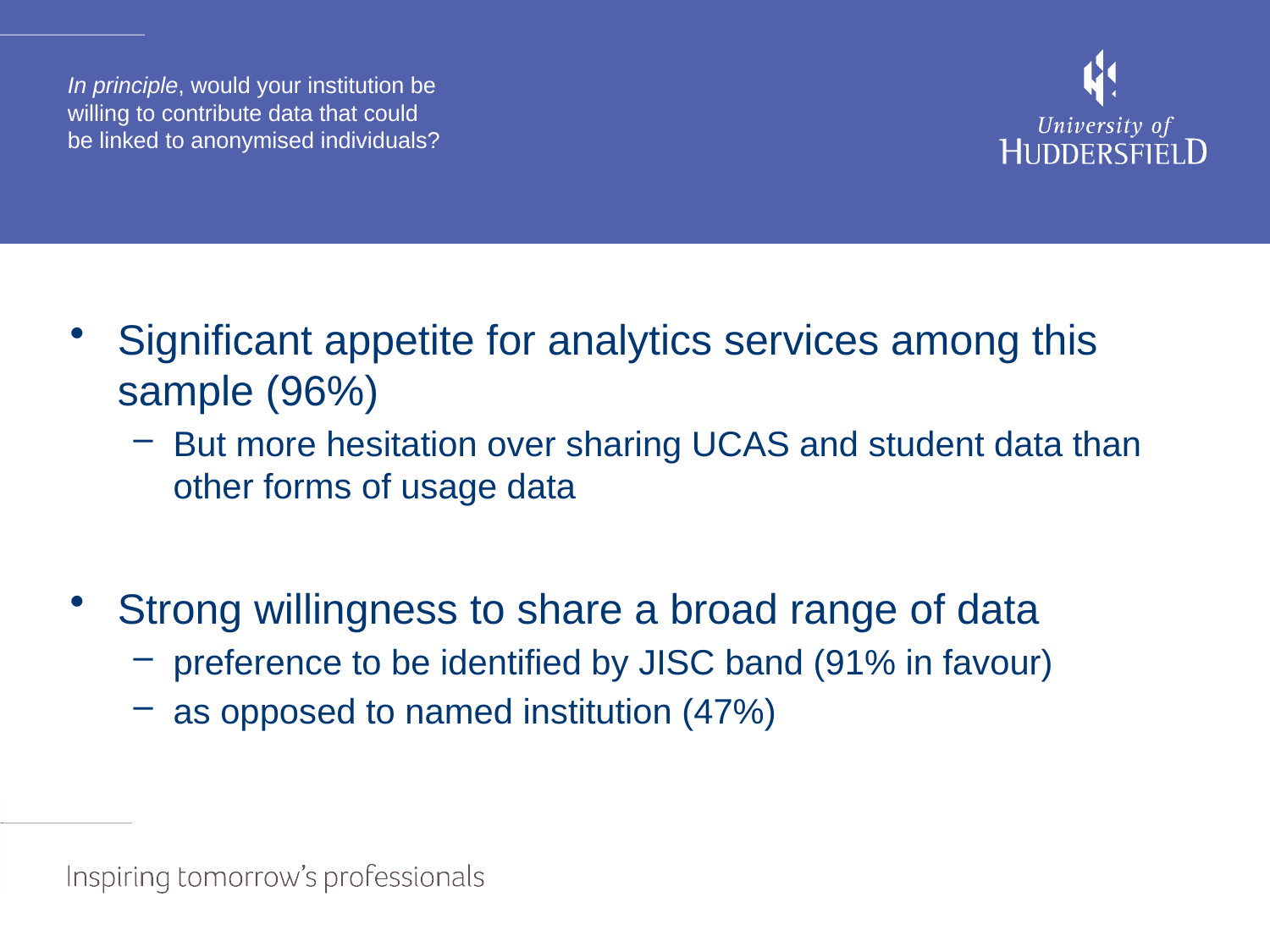

# In principle, would your institution be willing to contribute data that could be linked to anonymised individuals?
Significant appetite for analytics services among this sample (96%)
But more hesitation over sharing UCAS and student data than other forms of usage data

Strong willingness to share a broad range of data
preference to be identified by JISC band (91% in favour)
as opposed to named institution (47%)